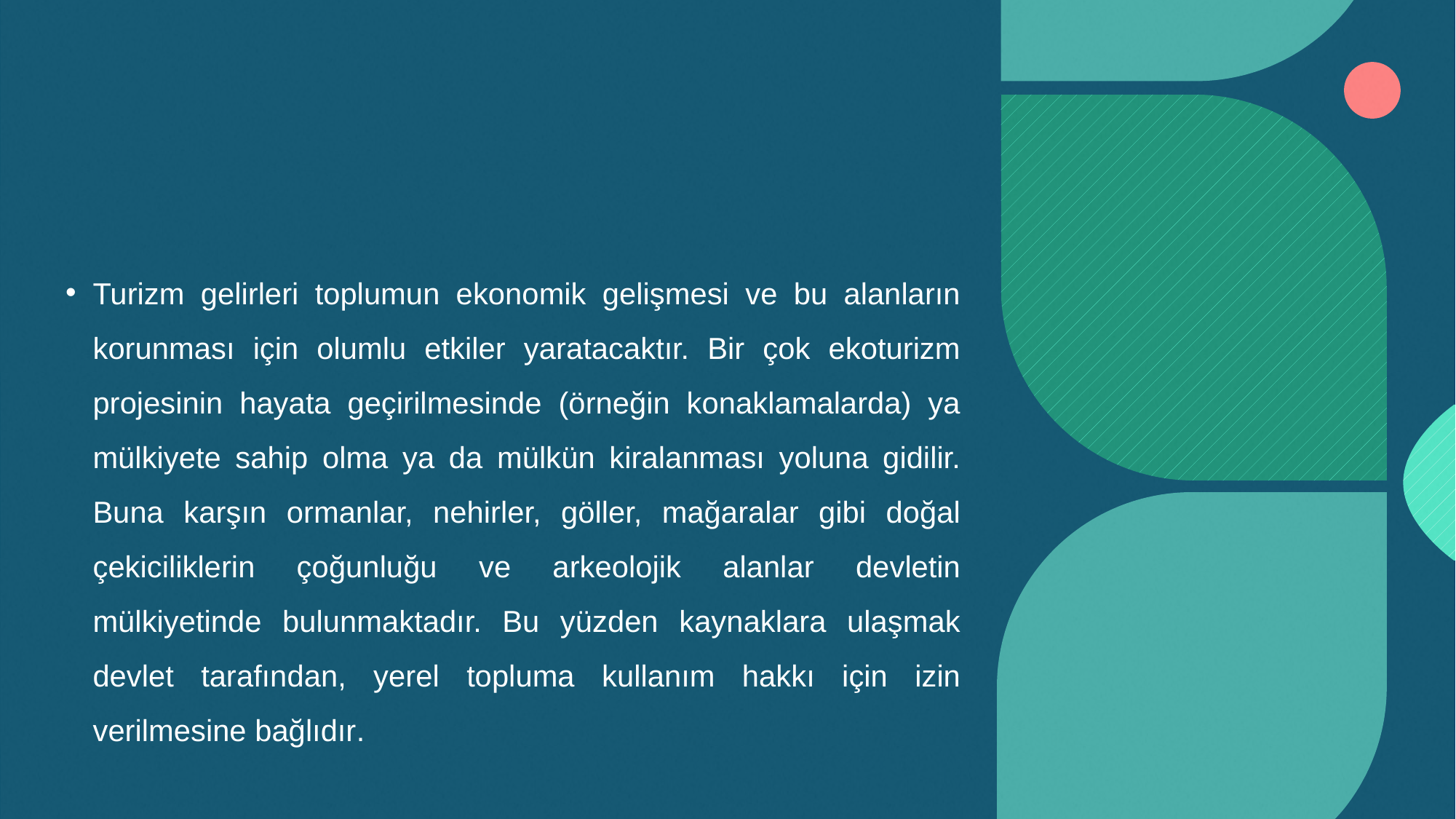

#
Turizm gelirleri toplumun ekonomik gelişmesi ve bu alanların korunması için olumlu etkiler yaratacaktır. Bir çok ekoturizm projesinin hayata geçirilmesinde (örneğin konaklamalarda) ya mülkiyete sahip olma ya da mülkün kiralanması yoluna gidilir. Buna karşın ormanlar, nehirler, göller, mağaralar gibi doğal çekiciliklerin çoğunluğu ve arkeolojik alanlar devletin mülkiyetinde bulunmaktadır. Bu yüzden kaynaklara ulaşmak devlet tarafından, yerel topluma kullanım hakkı için izin verilmesine bağlıdır.